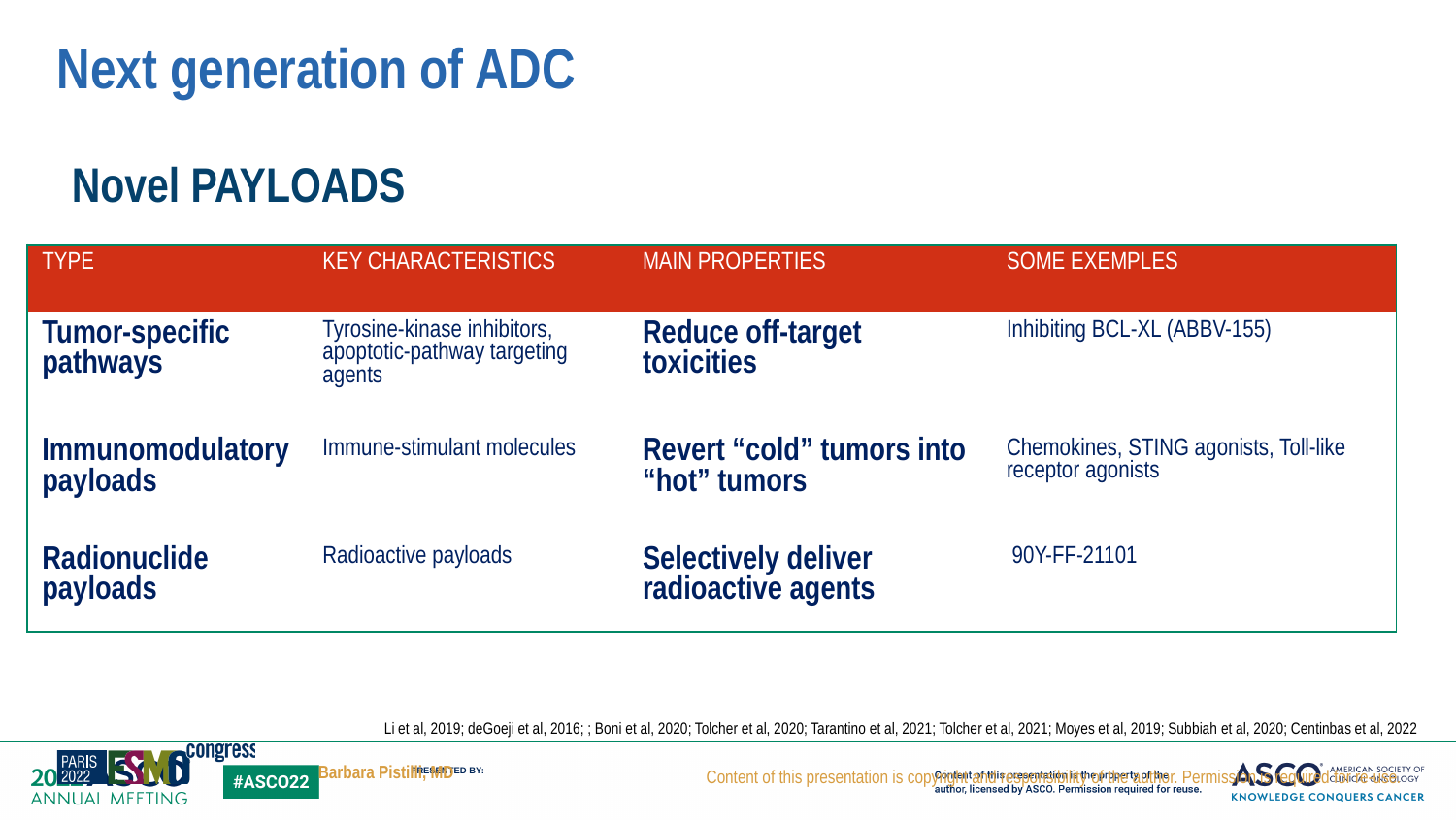

# Next generation of ADC
Novel PAYLOADS
| TYPE | KEY CHARACTERISTICS | MAIN PROPERTIES | SOME EXEMPLES |
| --- | --- | --- | --- |
| Tumor-specific pathways | Tyrosine-kinase inhibitors, apoptotic-pathway targeting agents | Reduce off-target toxicities | Inhibiting BCL-XL (ABBV-155) |
| Immunomodulatorypayloads | Immune-stimulant molecules | Revert “cold” tumors into “hot” tumors | Chemokines, STING agonists, Toll-like receptor agonists |
| Radionuclide payloads | Radioactive payloads | Selectively deliver radioactive agents | 90Y-FF-21101 |
Li et al, 2019; deGoeji et al, 2016; ; Boni et al, 2020; Tolcher et al, 2020; Tarantino et al, 2021; Tolcher et al, 2021; Moyes et al, 2019; Subbiah et al, 2020; Centinbas et al, 2022
Barbara Pistilli, MD